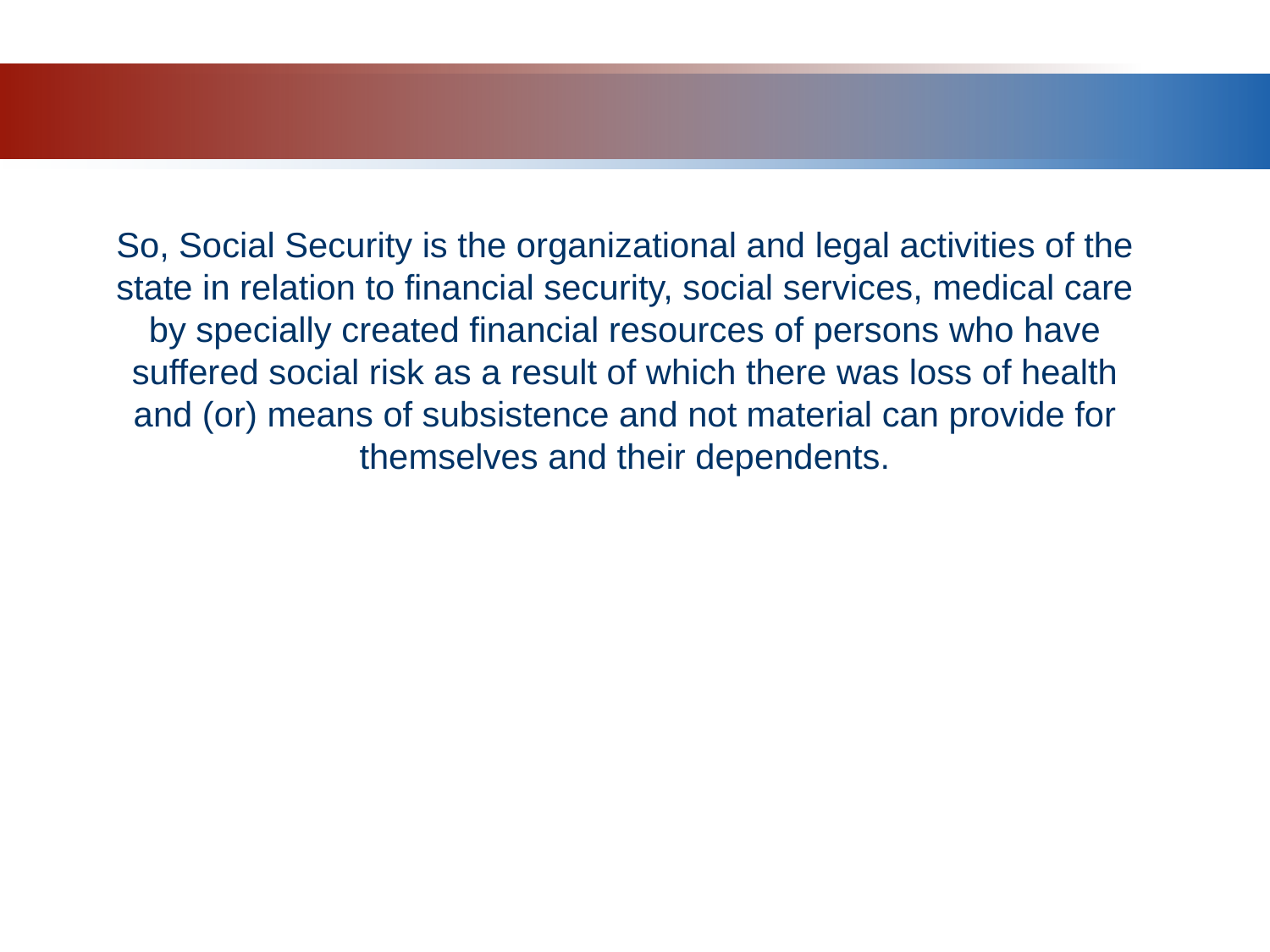

So, Social Security is the organizational and legal activities of the state in relation to financial security, social services, medical care by specially created financial resources of persons who have suffered social risk as a result of which there was loss of health and (or) means of subsistence and not material can provide for themselves and their dependents.